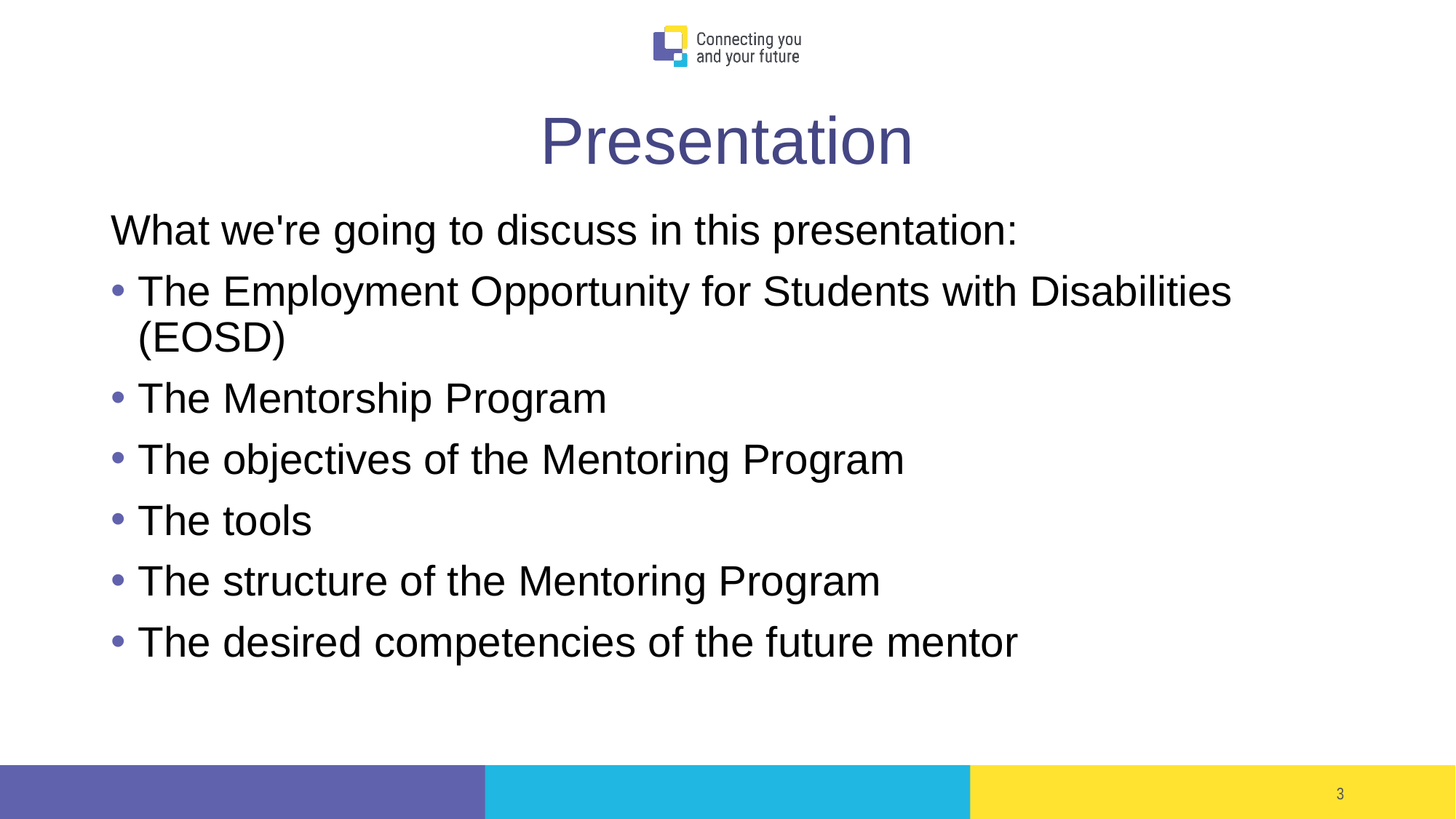

# Presentation
What we're going to discuss in this presentation:
The Employment Opportunity for Students with Disabilities (EOSD)
The Mentorship Program
The objectives of the Mentoring Program
The tools
The structure of the Mentoring Program
The desired competencies of the future mentor

3